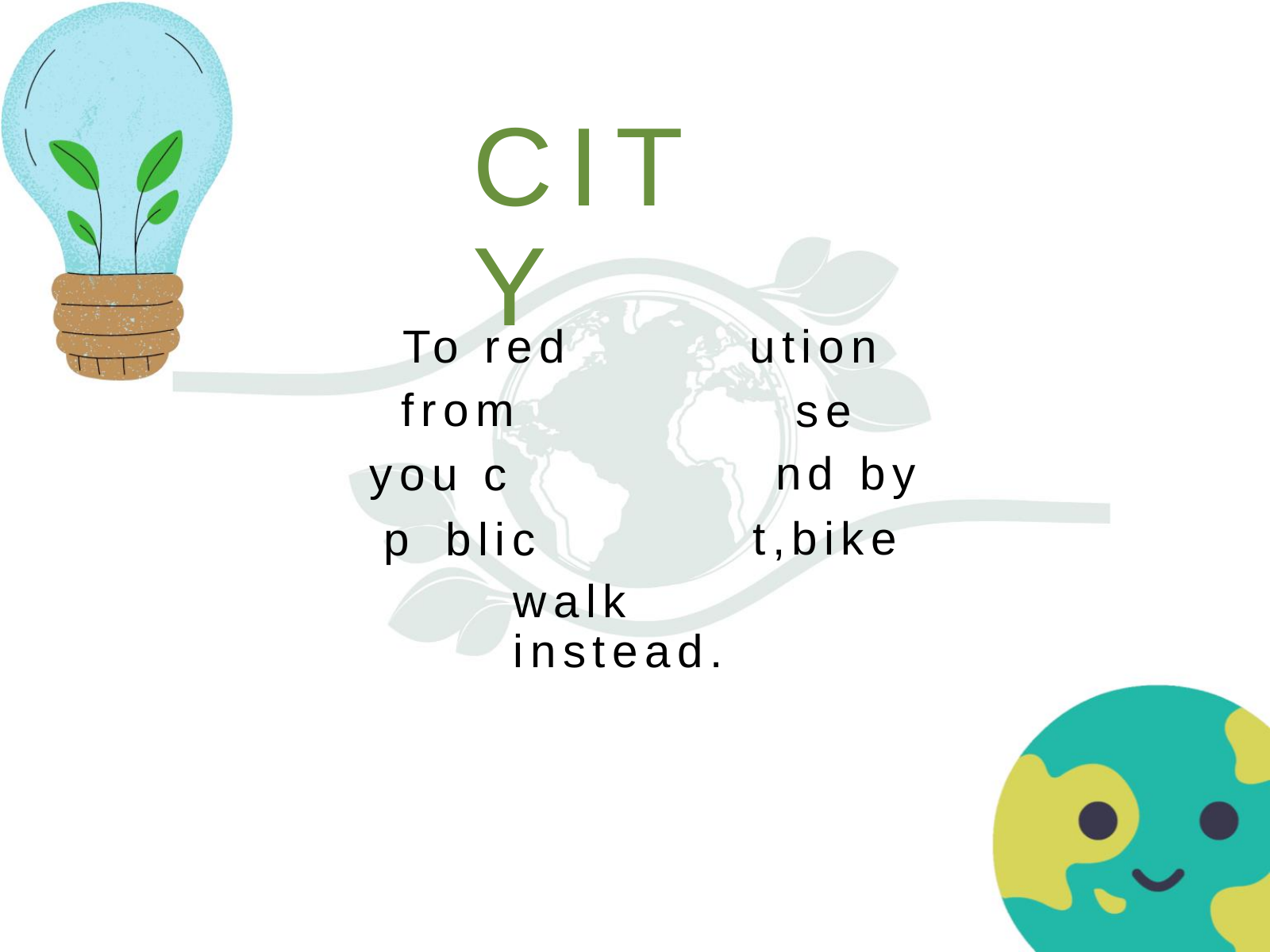

CITY
To red
ution
se
from
you c
p blic
nd by
t,bike
walk instead.